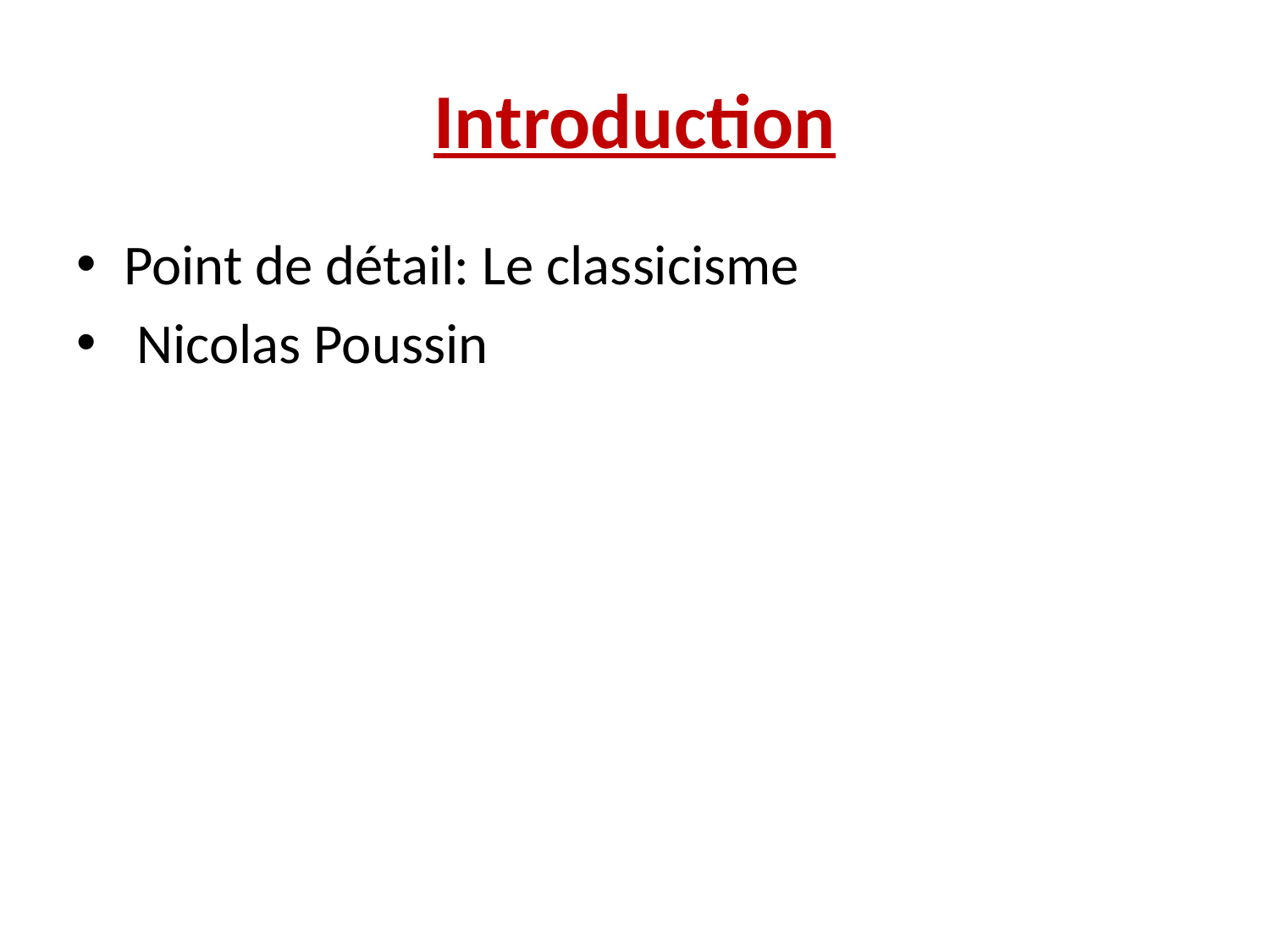

# Introduction
Point de détail: Le classicisme
 Nicolas Poussin